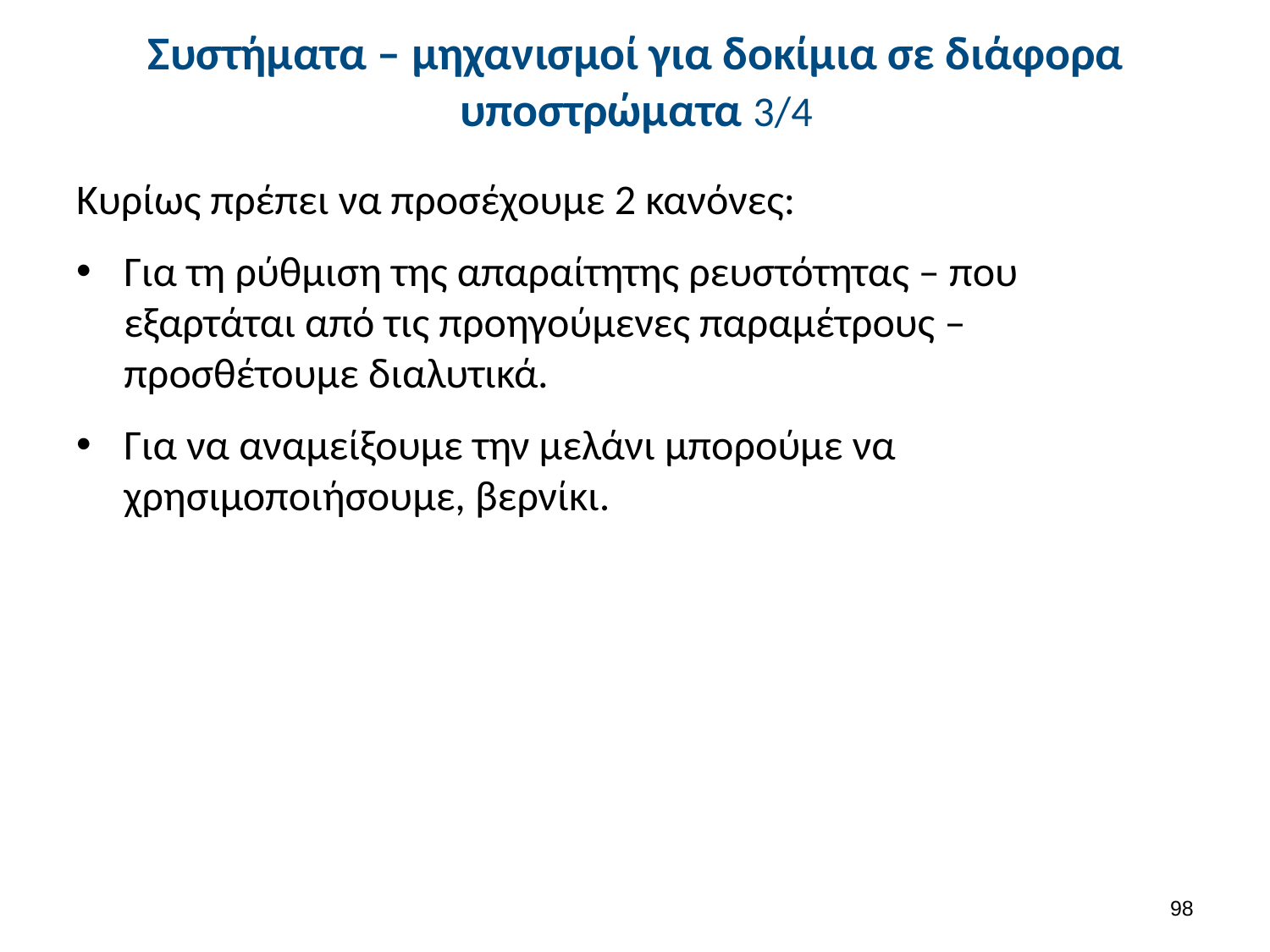

# Συστήματα – μηχανισμοί για δοκίμια σε διάφορα υποστρώματα 3/4
Κυρίως πρέπει να προσέχουμε 2 κανόνες:
Για τη ρύθμιση της απαραίτητης ρευστότητας – που εξαρτάται από τις προηγούμενες παραμέτρους – προσθέτουμε διαλυτικά.
Για να αναμείξουμε την μελάνι μπορούμε να χρησιμοποιήσουμε, βερνίκι.

98